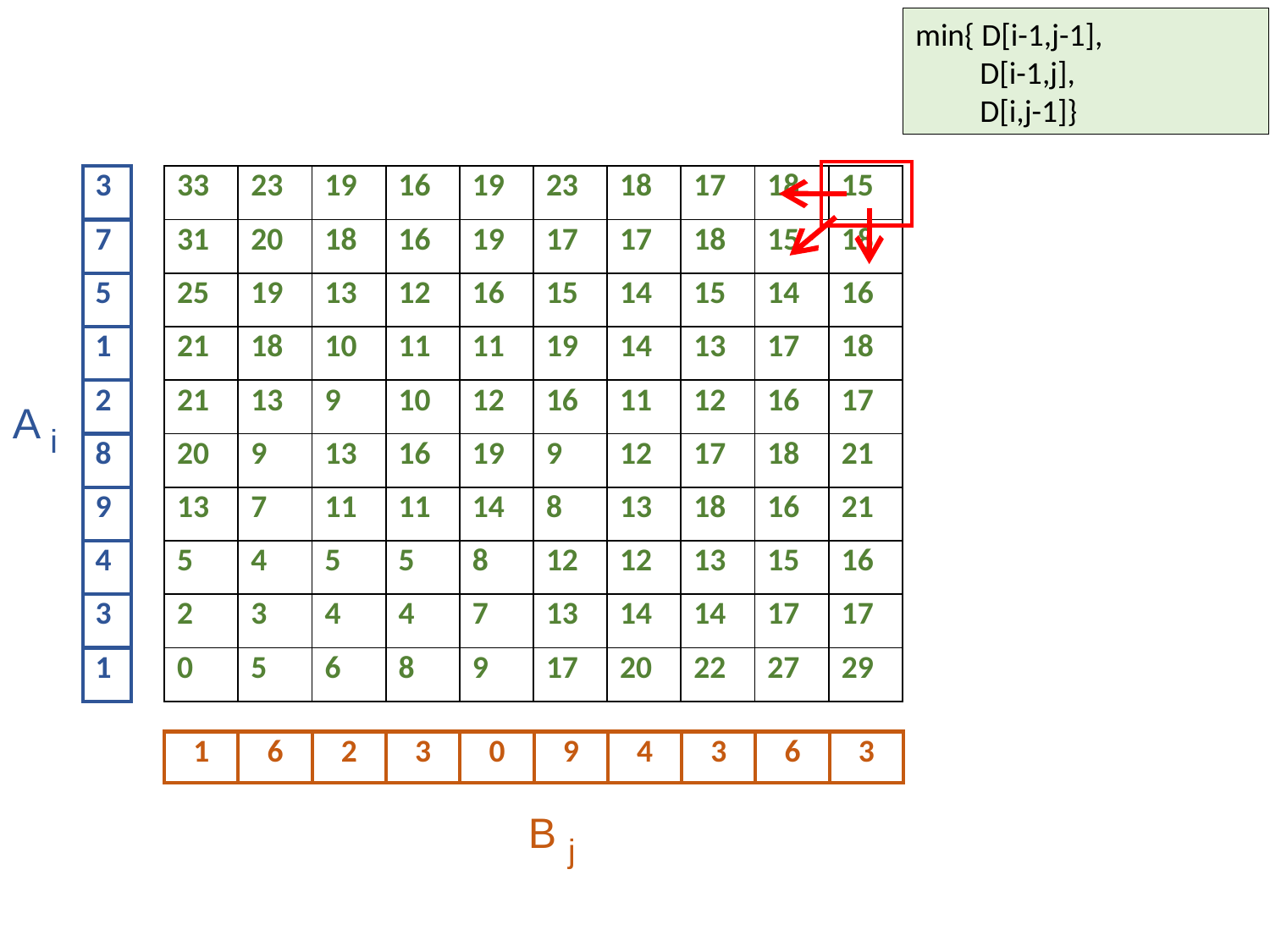

min{ D[i-1,j-1],
         D[i-1,j],
         D[i,j-1]}

| 3 |
| --- |
| 7 |
| 5 |
| 1 |
| 2 |
| 8 |
| 9 |
| 4 |
| 3 |
| 1 |
| 33 | 23 | 19 | 16 | 19 | 23 | 18 | 17 | 18 | 15 |
| --- | --- | --- | --- | --- | --- | --- | --- | --- | --- |
| 31 | 20 | 18 | 16 | 19 | 17 | 17 | 18 | 15 | 18 |
| 25 | 19 | 13 | 12 | 16 | 15 | 14 | 15 | 14 | 16 |
| 21 | 18 | 10 | 11 | 11 | 19 | 14 | 13 | 17 | 18 |
| 21 | 13 | 9 | 10 | 12 | 16 | 11 | 12 | 16 | 17 |
| 20 | 9 | 13 | 16 | 19 | 9 | 12 | 17 | 18 | 21 |
| 13 | 7 | 11 | 11 | 14 | 8 | 13 | 18 | 16 | 21 |
| 5 | 4 | 5 | 5 | 8 | 12 | 12 | 13 | 15 | 16 |
| 2 | 3 | 4 | 4 | 7 | 13 | 14 | 14 | 17 | 17 |
| 0 | 5 | 6 | 8 | 9 | 17 | 20 | 22 | 27 | 29 |
A i
| 1 | 6 | 2 | 3 | 0 | 9 | 4 | 3 | 6 | 3 |
| --- | --- | --- | --- | --- | --- | --- | --- | --- | --- |
B j